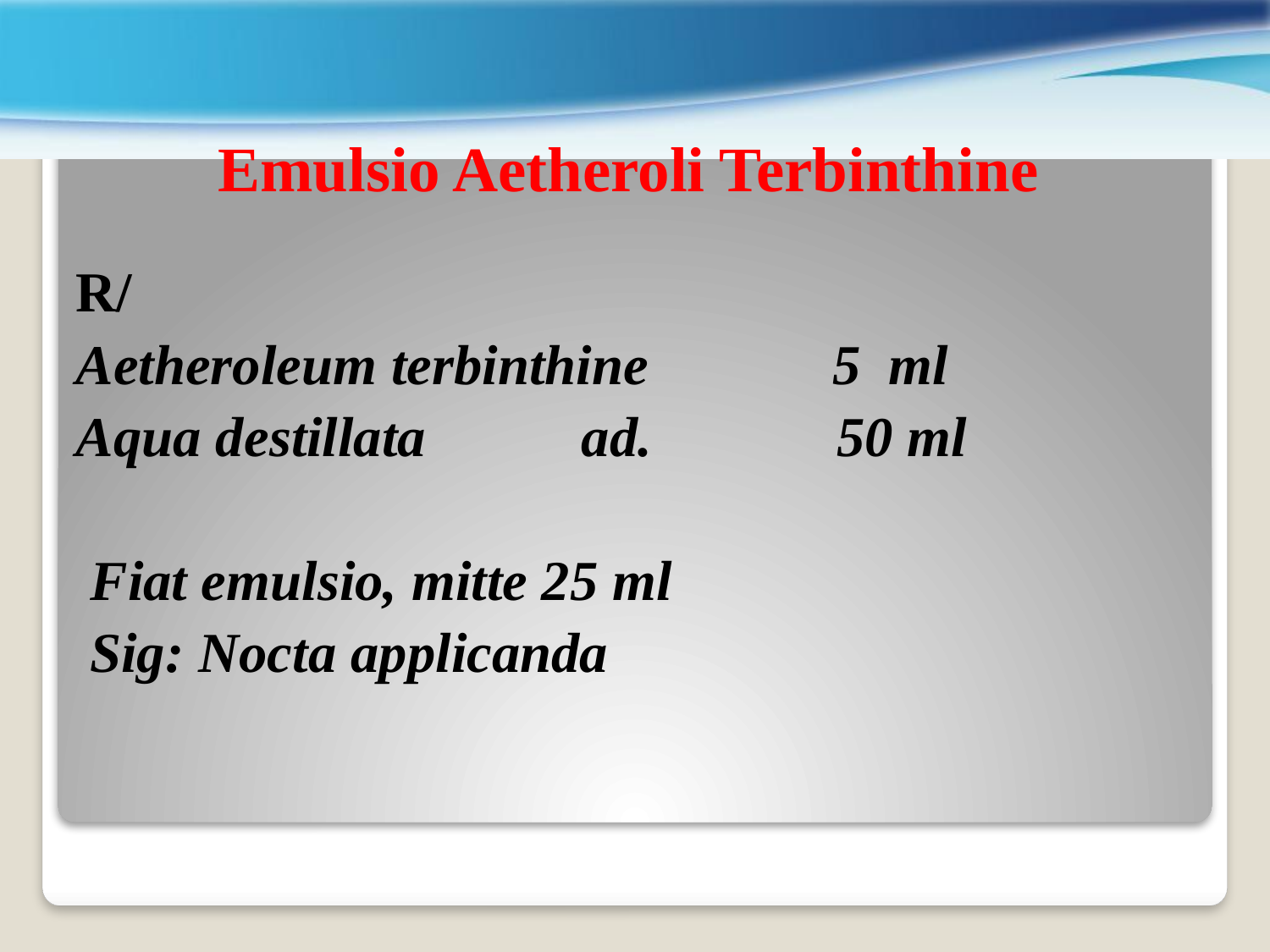

Emulsio Aetheroli Terbinthine
R/
Aetheroleum terbinthine             5  ml
Aqua destillata           ad.             50 ml

 Fiat emulsio, mitte 25 ml
 Sig: Nocta applicanda